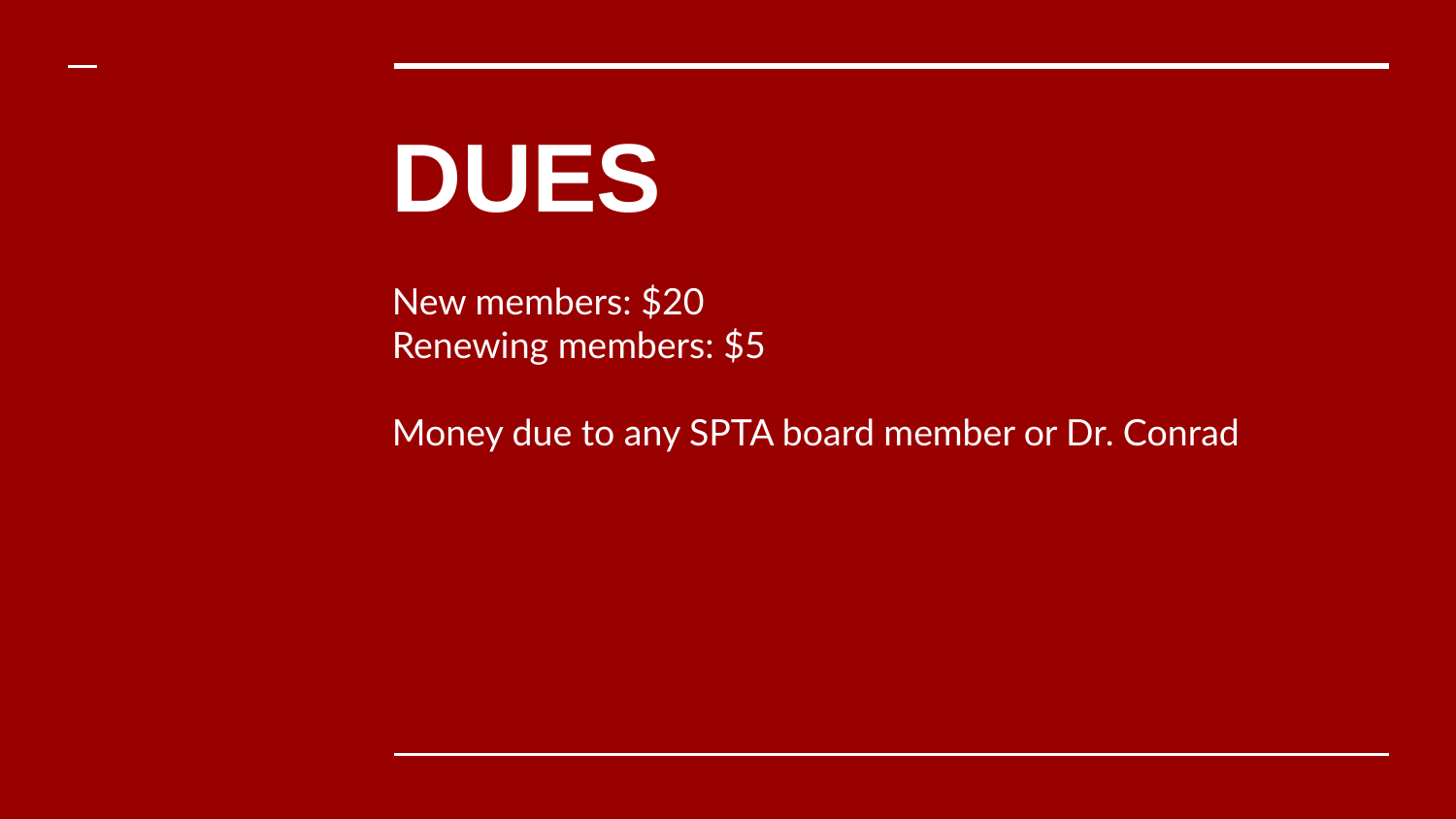

# DUES
New members: $20
Renewing members: $5

Money due to any SPTA board member or Dr. Conrad